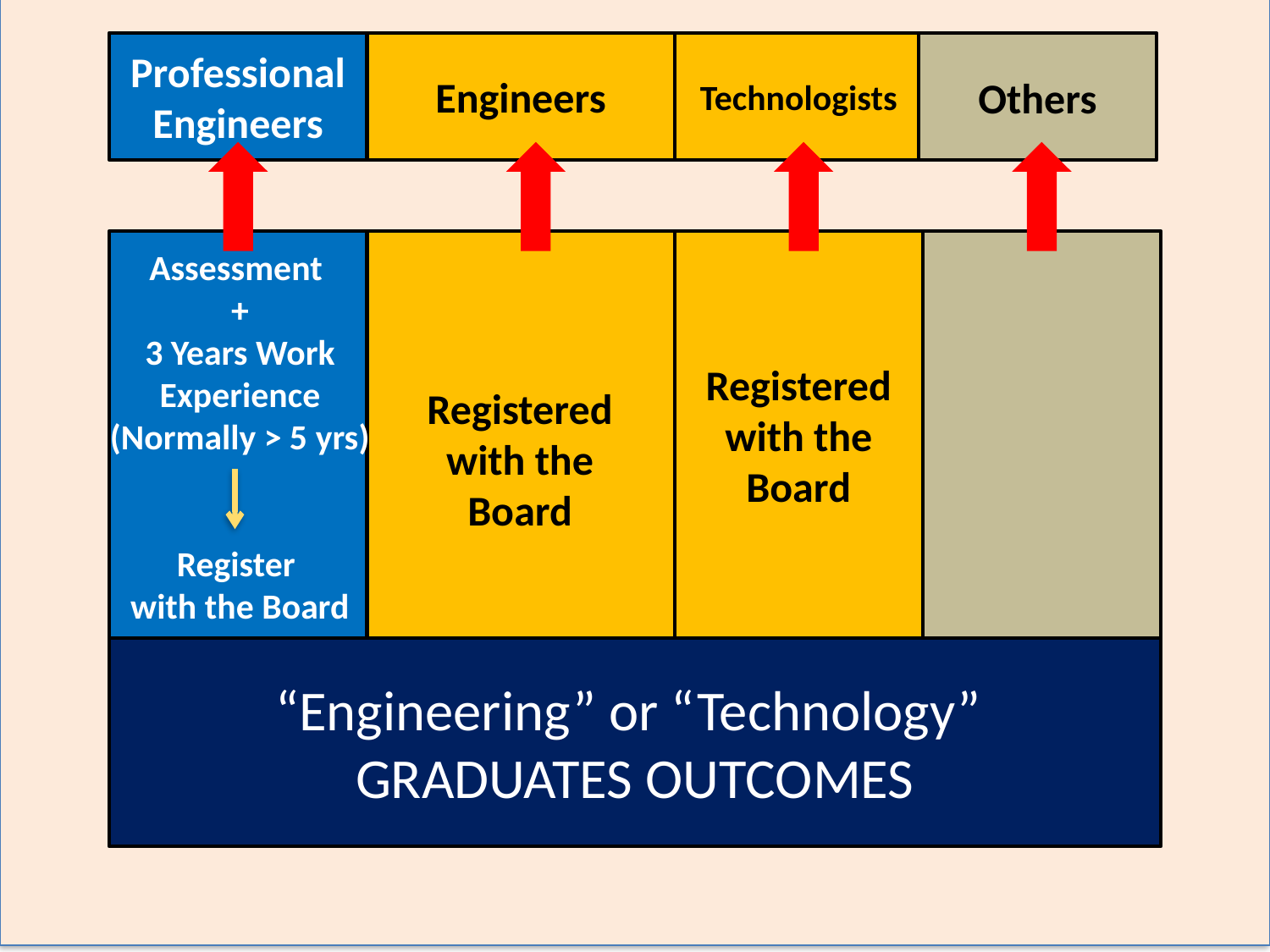

Professional Engineers
Engineers
Technologists
Others

Registered with the Board

Assessment
+
3 Years Work Experience
(Normally > 5 yrs)

Register
with the Board

Registered with the Board

“Engineering” or “Technology”
GRADUATES OUTCOMES